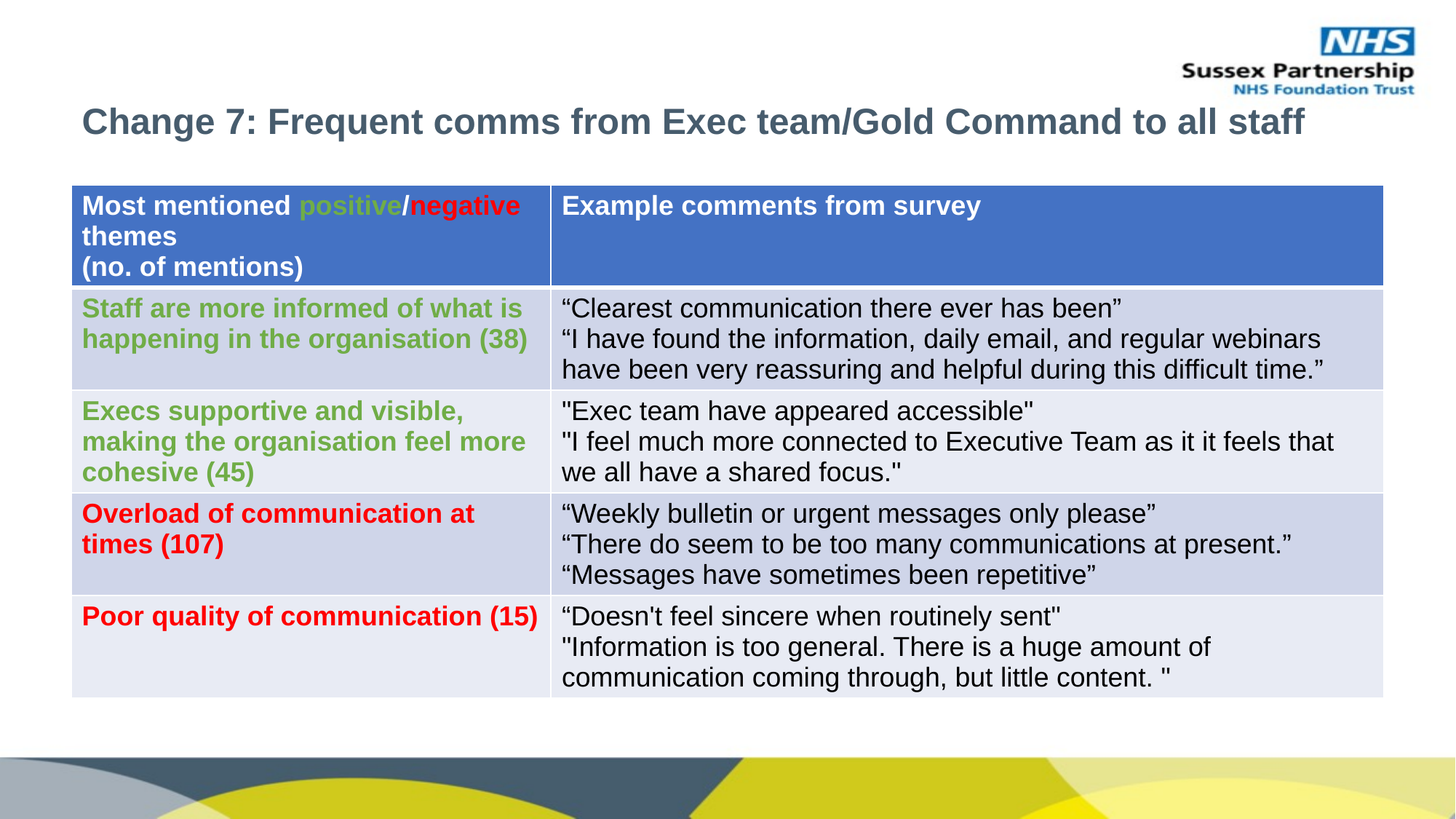

# Change 7: Frequent comms from Exec team/Gold Command to all staff
| Most mentioned positive/negative themes (no. of mentions) | Example comments from survey |
| --- | --- |
| Staff are more informed of what is happening in the organisation (38) | “Clearest communication there ever has been” “I have found the information, daily email, and regular webinars have been very reassuring and helpful during this difficult time.” |
| Execs supportive and visible, making the organisation feel more cohesive (45) | "Exec team have appeared accessible" "I feel much more connected to Executive Team as it it feels that we all have a shared focus." |
| Overload of communication at times (107) | “Weekly bulletin or urgent messages only please” “There do seem to be too many communications at present.” “Messages have sometimes been repetitive” |
| Poor quality of communication (15) | “Doesn't feel sincere when routinely sent" "Information is too general. There is a huge amount of communication coming through, but little content. " |